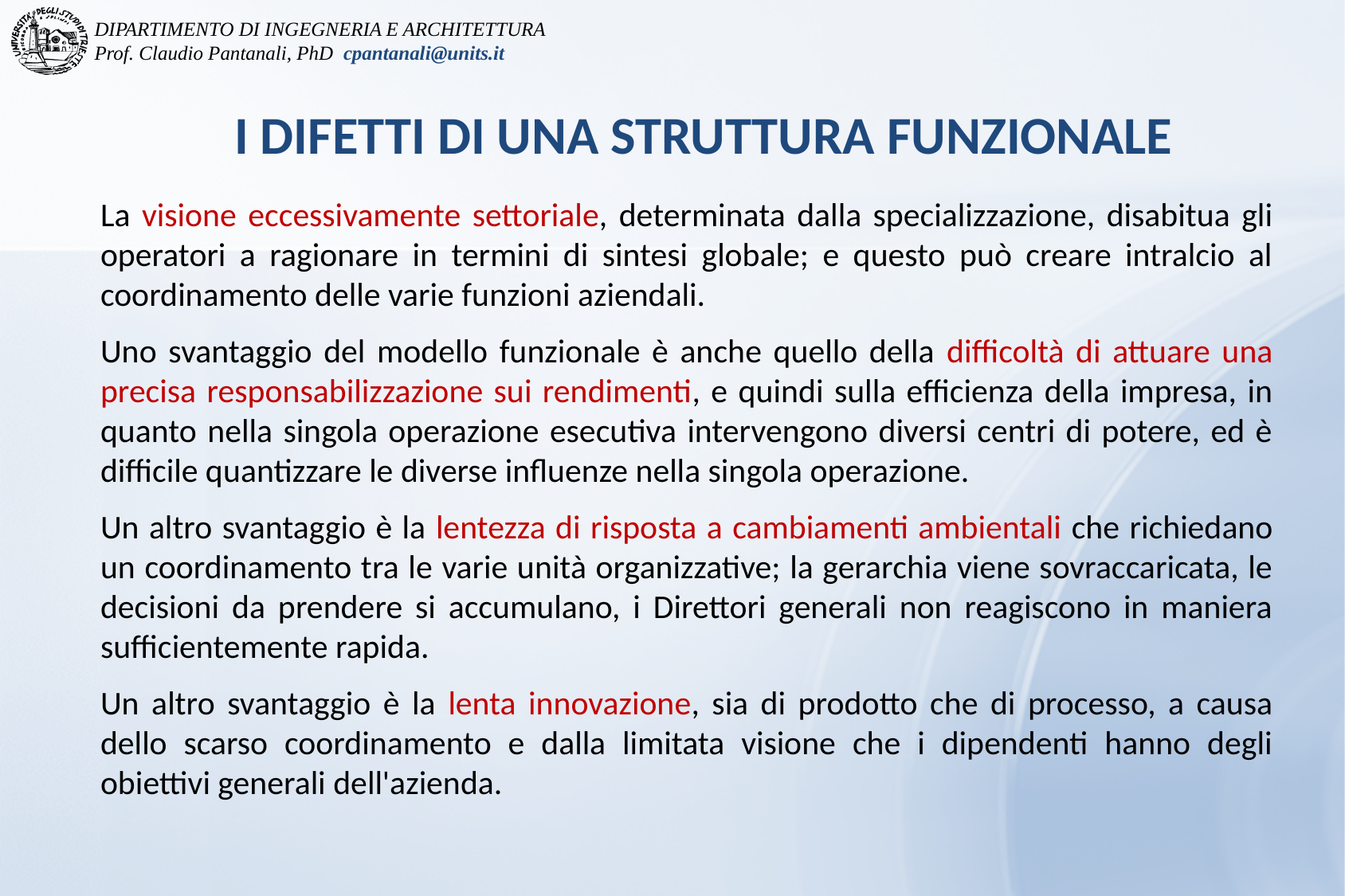

I DIFETTI DI UNA STRUTTURA FUNZIONALE
La visione eccessivamente settoriale, determinata dalla specializzazione, disabitua gli operatori a ragionare in termini di sintesi globale; e questo può creare intralcio al coordinamento delle varie funzioni aziendali.
Uno svantaggio del modello funzionale è anche quello della difficoltà di attuare una precisa responsabilizzazione sui rendimenti, e quindi sulla efficienza della impresa, in quanto nella singola operazione esecutiva intervengono diversi centri di potere, ed è difficile quantizzare le diverse influenze nella singola operazione.
Un altro svantaggio è la lentezza di risposta a cambiamenti ambientali che richiedano un coordinamento tra le varie unità organizzative; la gerarchia viene sovraccaricata, le decisioni da prendere si accumulano, i Direttori generali non reagiscono in maniera sufficientemente rapida.
Un altro svantaggio è la lenta innovazione, sia di prodotto che di processo, a causa dello scarso coordinamento e dalla limitata visione che i dipendenti hanno degli obiettivi generali dell'azienda.